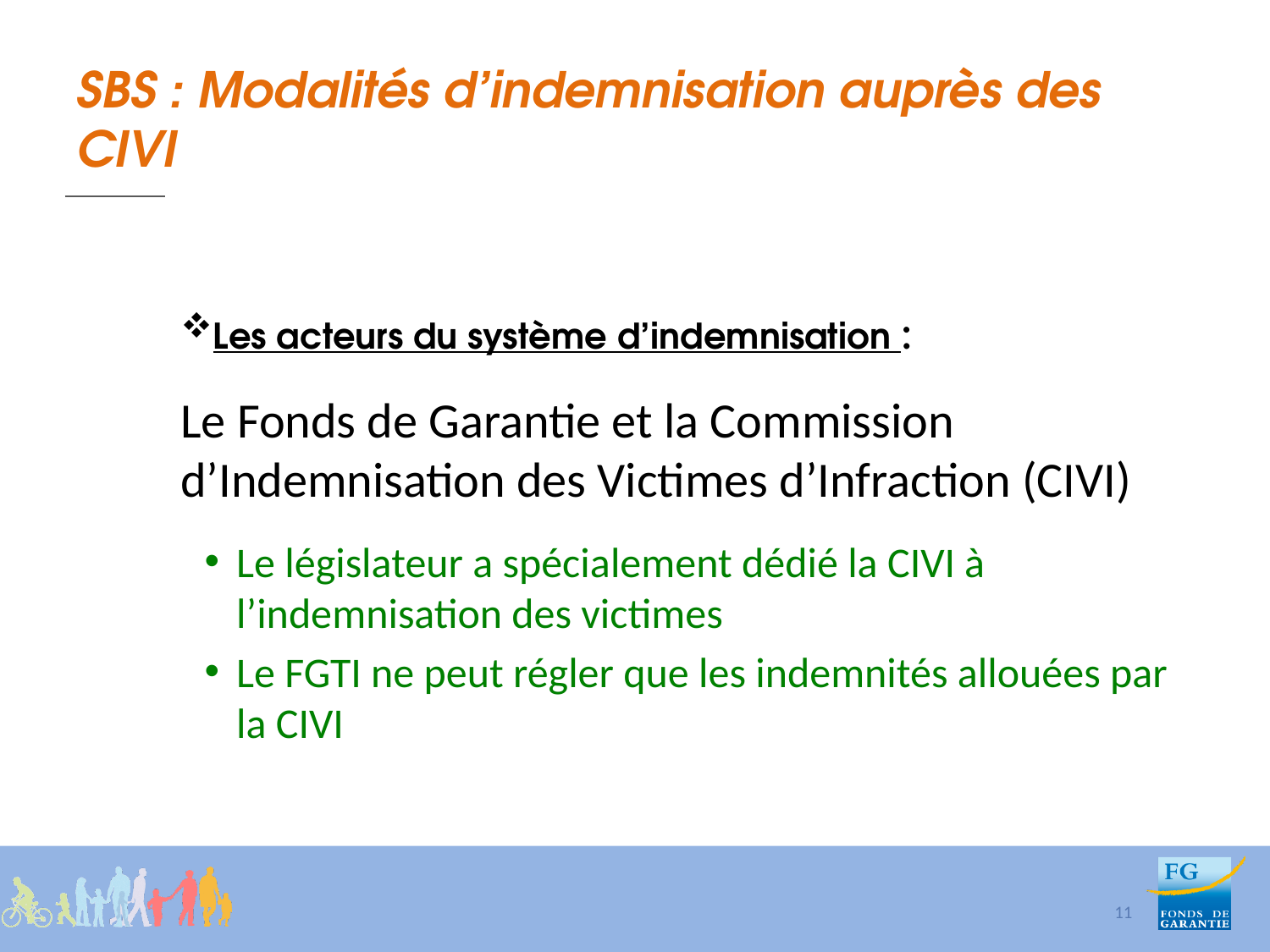

# SBS : Modalités d’indemnisation auprès des CIVI

Les acteurs du système d’indemnisation :
Le Fonds de Garantie et la Commission d’Indemnisation des Victimes d’Infraction (CIVI)
Le législateur a spécialement dédié la CIVI à l’indemnisation des victimes
Le FGTI ne peut régler que les indemnités allouées par la CIVI

11